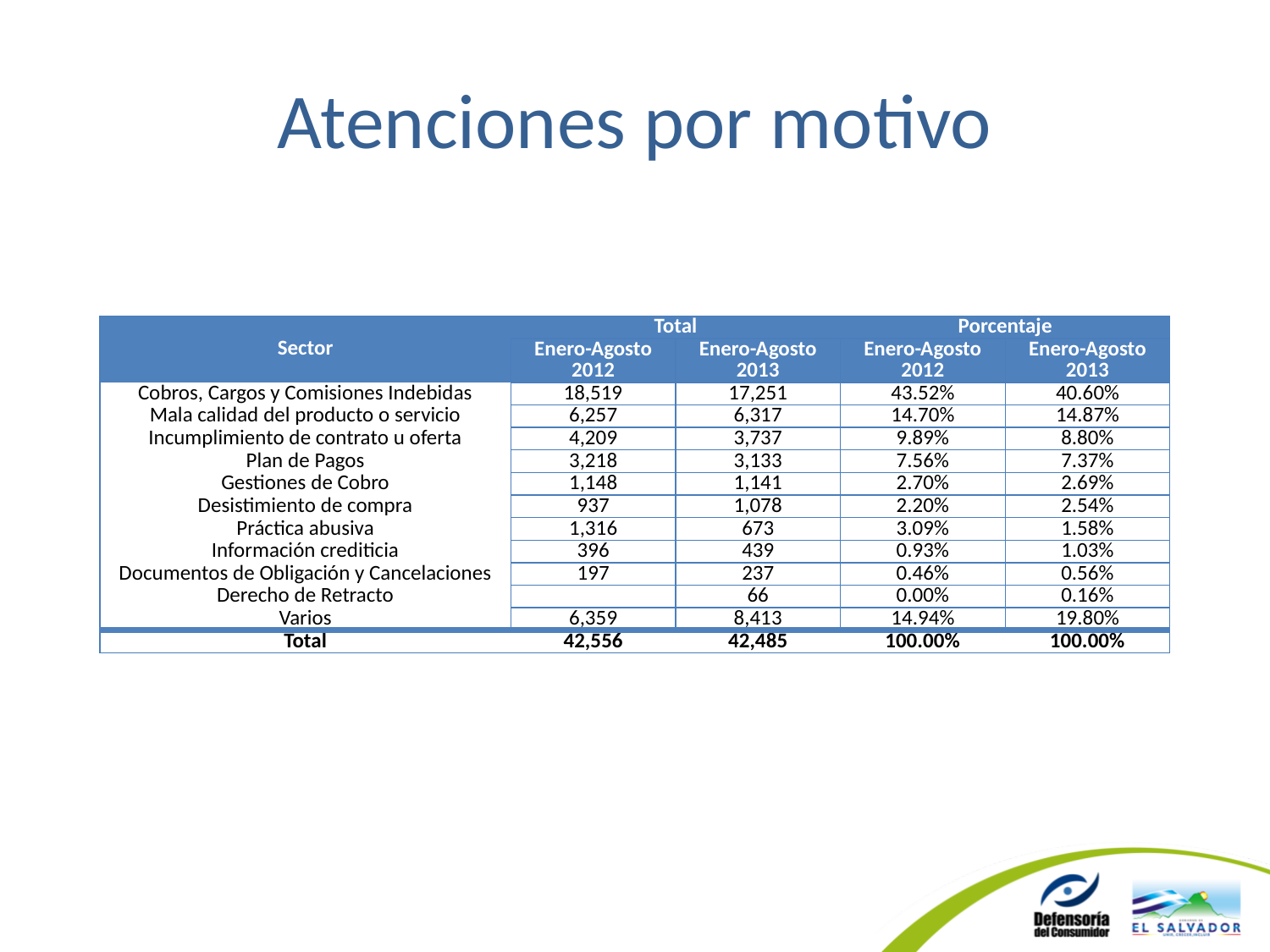

# Atenciones por motivo
| Sector | Total |  | Porcentaje |  |
| --- | --- | --- | --- | --- |
|  | Enero-Agosto 2012 | Enero-Agosto 2013 | Enero-Agosto 2012 | Enero-Agosto 2013 |
| Cobros, Cargos y Comisiones Indebidas | 18,519 | 17,251 | 43.52% | 40.60% |
| Mala calidad del producto o servicio | 6,257 | 6,317 | 14.70% | 14.87% |
| Incumplimiento de contrato u oferta | 4,209 | 3,737 | 9.89% | 8.80% |
| Plan de Pagos | 3,218 | 3,133 | 7.56% | 7.37% |
| Gestiones de Cobro | 1,148 | 1,141 | 2.70% | 2.69% |
| Desistimiento de compra | 937 | 1,078 | 2.20% | 2.54% |
| Práctica abusiva | 1,316 | 673 | 3.09% | 1.58% |
| Información crediticia | 396 | 439 | 0.93% | 1.03% |
| Documentos de Obligación y Cancelaciones | 197 | 237 | 0.46% | 0.56% |
| Derecho de Retracto |  | 66 | 0.00% | 0.16% |
| Varios | 6,359 | 8,413 | 14.94% | 19.80% |
| Total | 42,556 | 42,485 | 100.00% | 100.00% |